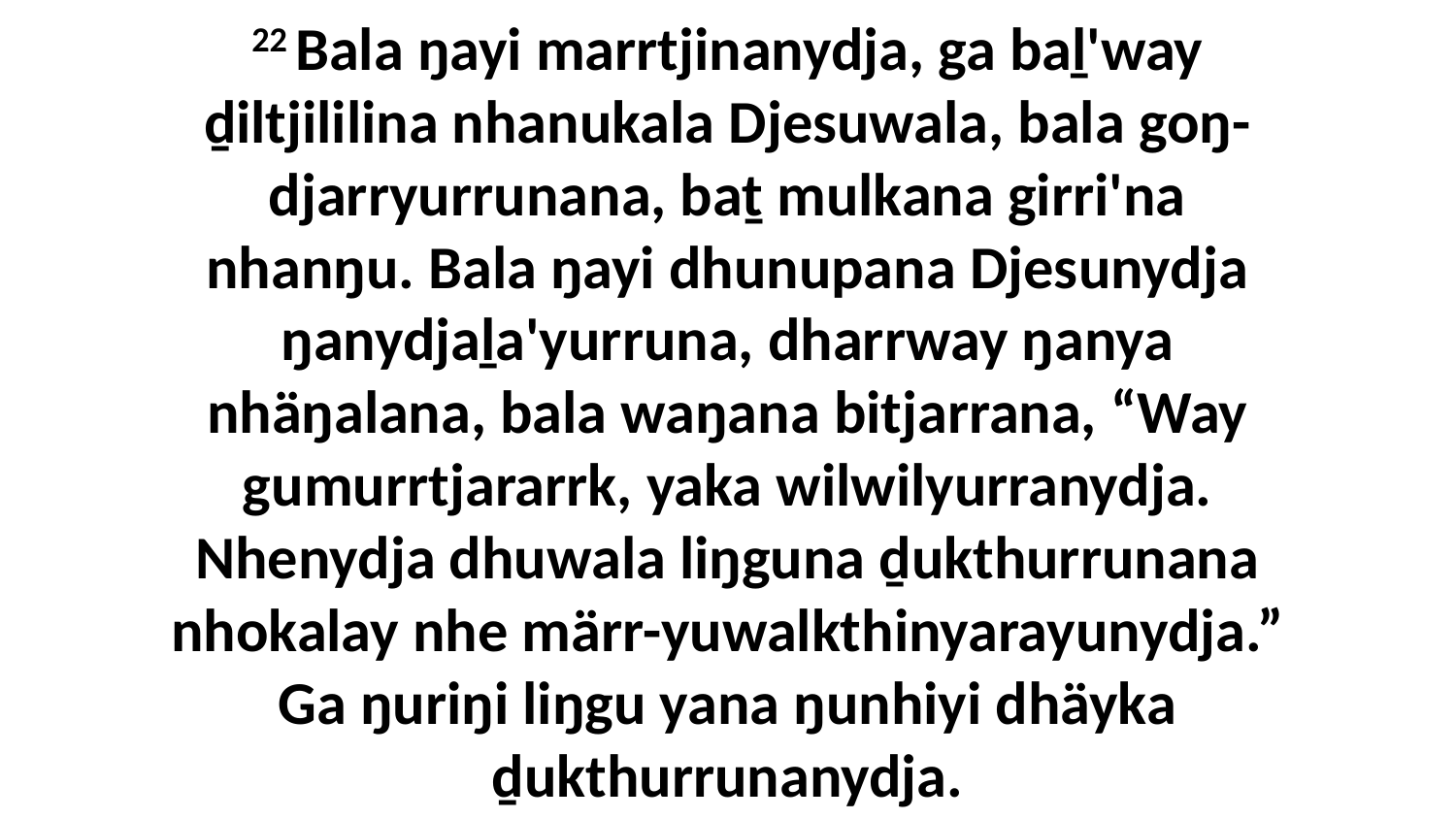

22 Bala ŋayi marrtjinanydja, ga baḻ'way ḏiltjililina nhanukala Djesuwala, bala goŋ-djarryurrunana, baṯ mulkana girri'na nhanŋu. Bala ŋayi dhunupana Djesunydja ŋanydjaḻa'yurruna, dharrway ŋanya nhäŋalana, bala waŋana bitjarrana, “Way gumurrtjararrk, yaka wilwilyurranydja. Nhenydja dhuwala liŋguna ḏukthurrunana nhokalay nhe märr-yuwalkthinyarayunydja.” Ga ŋuriŋi liŋgu yana ŋunhiyi dhäyka ḏukthurrunanydja.